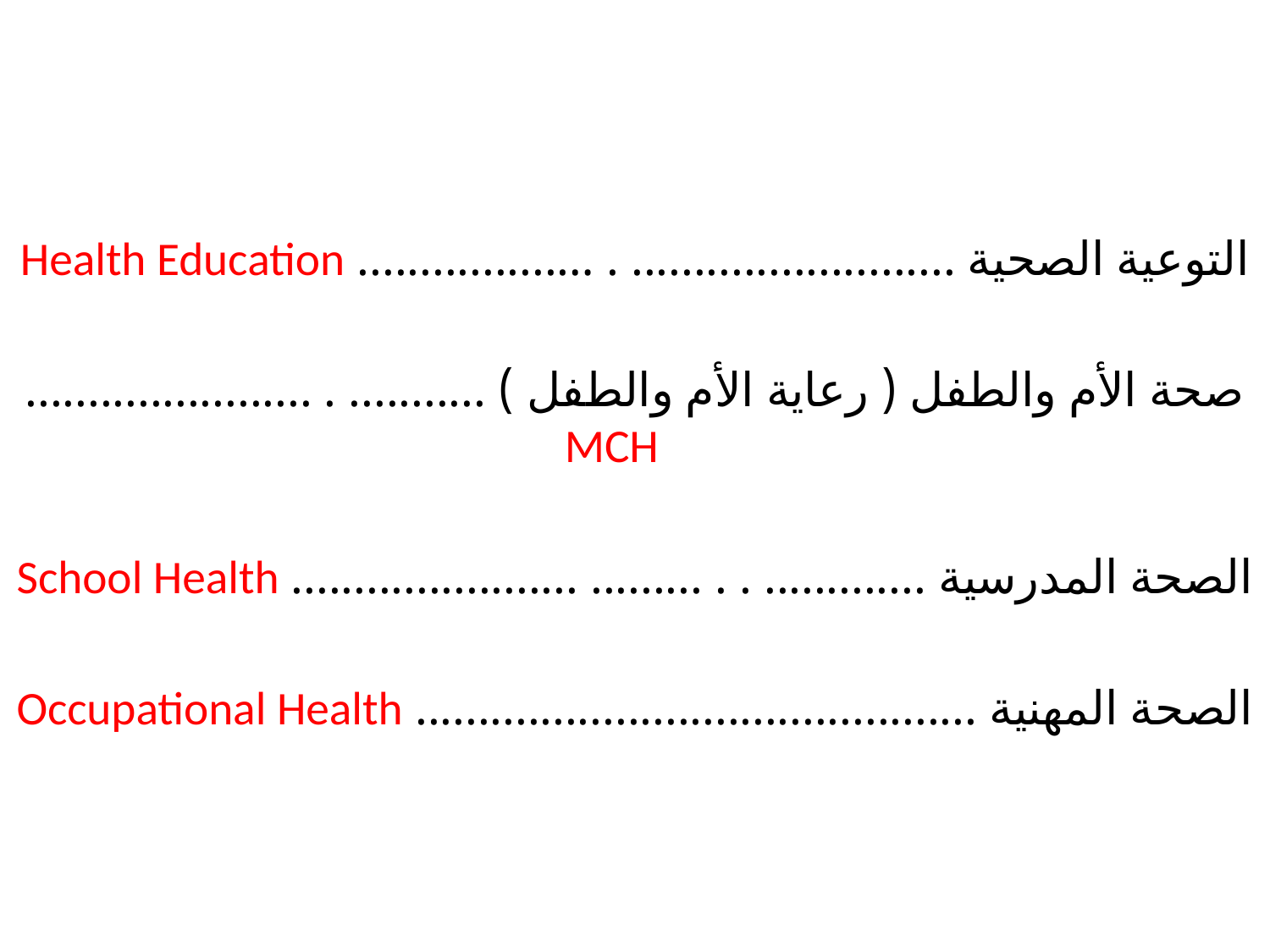

التوعية الصحية .......................... . …................ Health Education

صحة الأم والطفل ( رعاية الأم والطفل ) ........... . ....................... MCH

الصحة المدرسية ............. . . ......... ....................... School Health

الصحة المهنية ............................................. Occupational Health